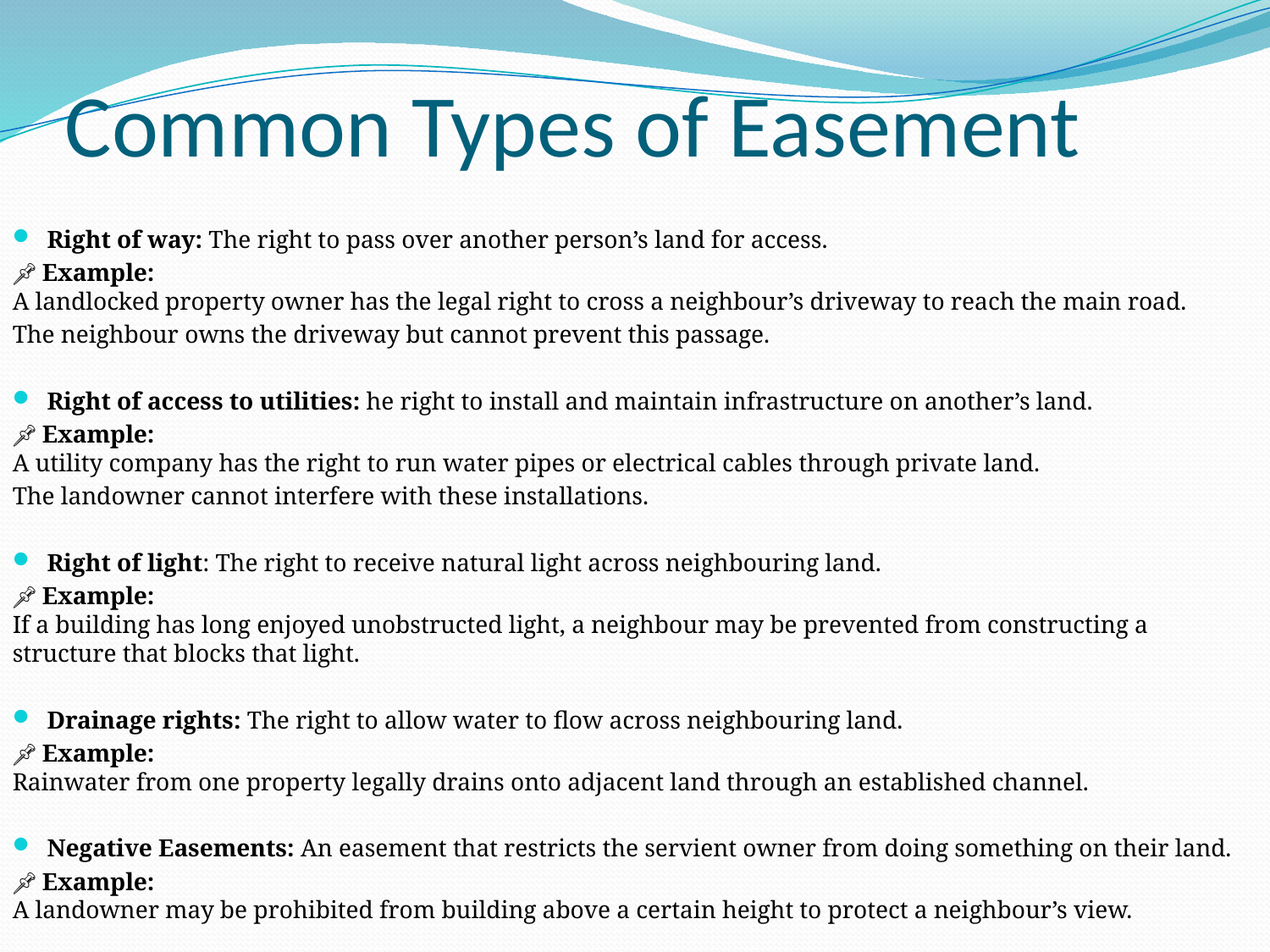

# Common Types of Easement

Right of way: The right to pass over another person’s land for access.
📌 Example:
A landlocked property owner has the legal right to cross a neighbour’s driveway to reach the main road.
The neighbour owns the driveway but cannot prevent this passage.

Right of access to utilities: he right to install and maintain infrastructure on another’s land.
📌 Example:
A utility company has the right to run water pipes or electrical cables through private land.
The landowner cannot interfere with these installations.

Right of light: The right to receive natural light across neighbouring land.
📌 Example:
If a building has long enjoyed unobstructed light, a neighbour may be prevented from constructing a structure that blocks that light.

Drainage rights: The right to allow water to flow across neighbouring land.
📌 Example:
Rainwater from one property legally drains onto adjacent land through an established channel.

Negative Easements: An easement that restricts the servient owner from doing something on their land.
📌 Example:
A landowner may be prohibited from building above a certain height to protect a neighbour’s view.